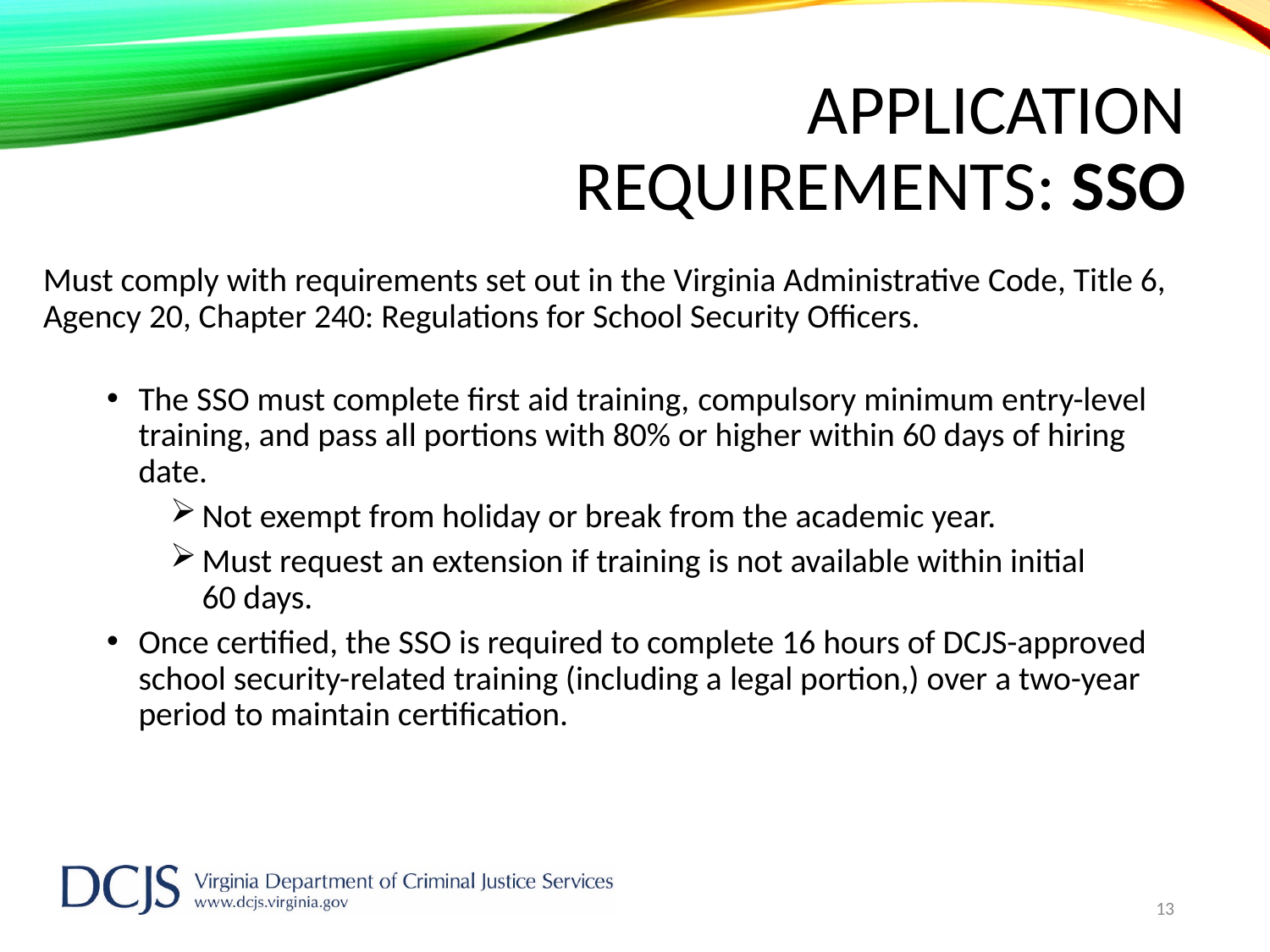

Application Requirements: SSO
Must comply with requirements set out in the Virginia Administrative Code, Title 6, Agency 20, Chapter 240: Regulations for School Security Officers.

The SSO must complete first aid training, compulsory minimum entry-level training, and pass all portions with 80% or higher within 60 days of hiring date.
Not exempt from holiday or break from the academic year.
Must request an extension if training is not available within initial 60 days.
Once certified, the SSO is required to complete 16 hours of DCJS-approved school security-related training (including a legal portion,) over a two-year period to maintain certification.
13